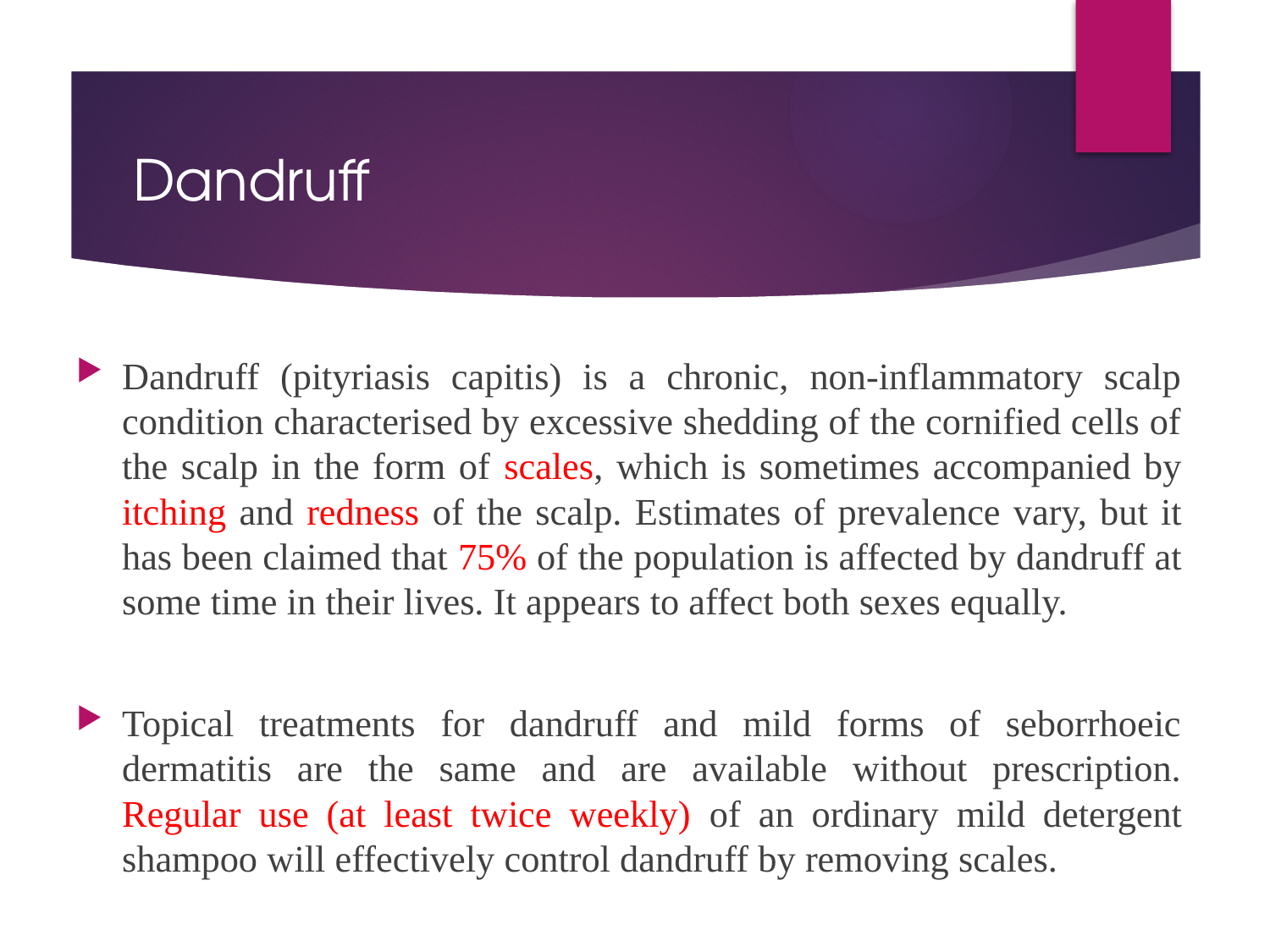

# Dandruff
Dandruff (pityriasis capitis) is a chronic, non-inflammatory scalp condition characterised by excessive shedding of the cornified cells of the scalp in the form of scales, which is sometimes accompanied by itching and redness of the scalp. Estimates of prevalence vary, but it has been claimed that 75% of the population is affected by dandruff at some time in their lives. It appears to affect both sexes equally.

Topical treatments for dandruff and mild forms of seborrhoeic dermatitis are the same and are available without prescription. Regular use (at least twice weekly) of an ordinary mild detergent shampoo will effectively control dandruff by removing scales.